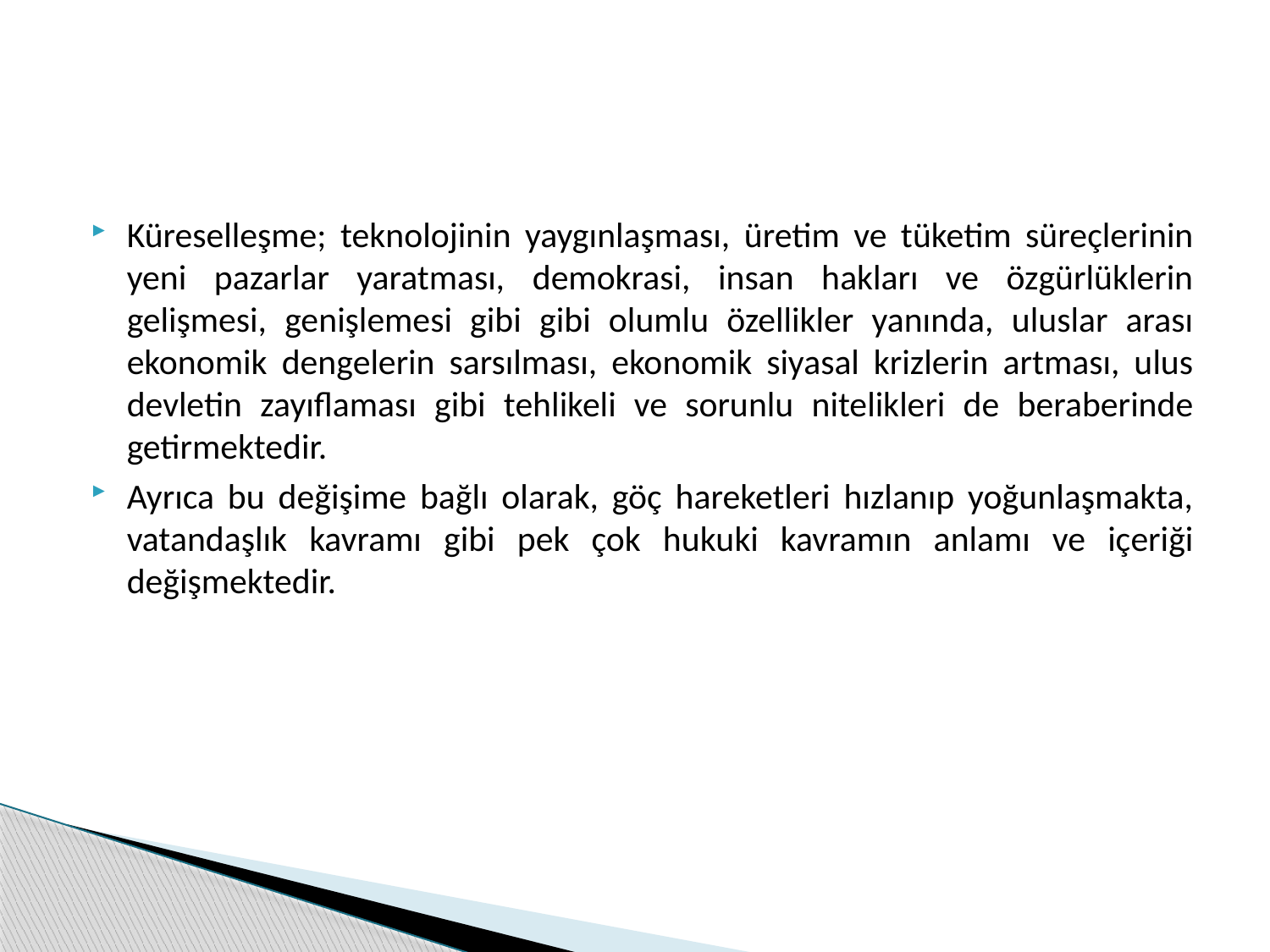

Küreselleşme; teknolojinin yaygınlaşması, üretim ve tüketim süreçlerinin yeni pazarlar yaratması, demokrasi, insan hakları ve özgürlüklerin gelişmesi, genişlemesi gibi gibi olumlu özellikler yanında, uluslar arası ekonomik dengelerin sarsılması, ekonomik siyasal krizlerin artması, ulus devletin zayıflaması gibi tehlikeli ve sorunlu nitelikleri de beraberinde getirmektedir.
Ayrıca bu değişime bağlı olarak, göç hareketleri hızlanıp yoğunlaşmakta, vatandaşlık kavramı gibi pek çok hukuki kavramın anlamı ve içeriği değişmektedir.